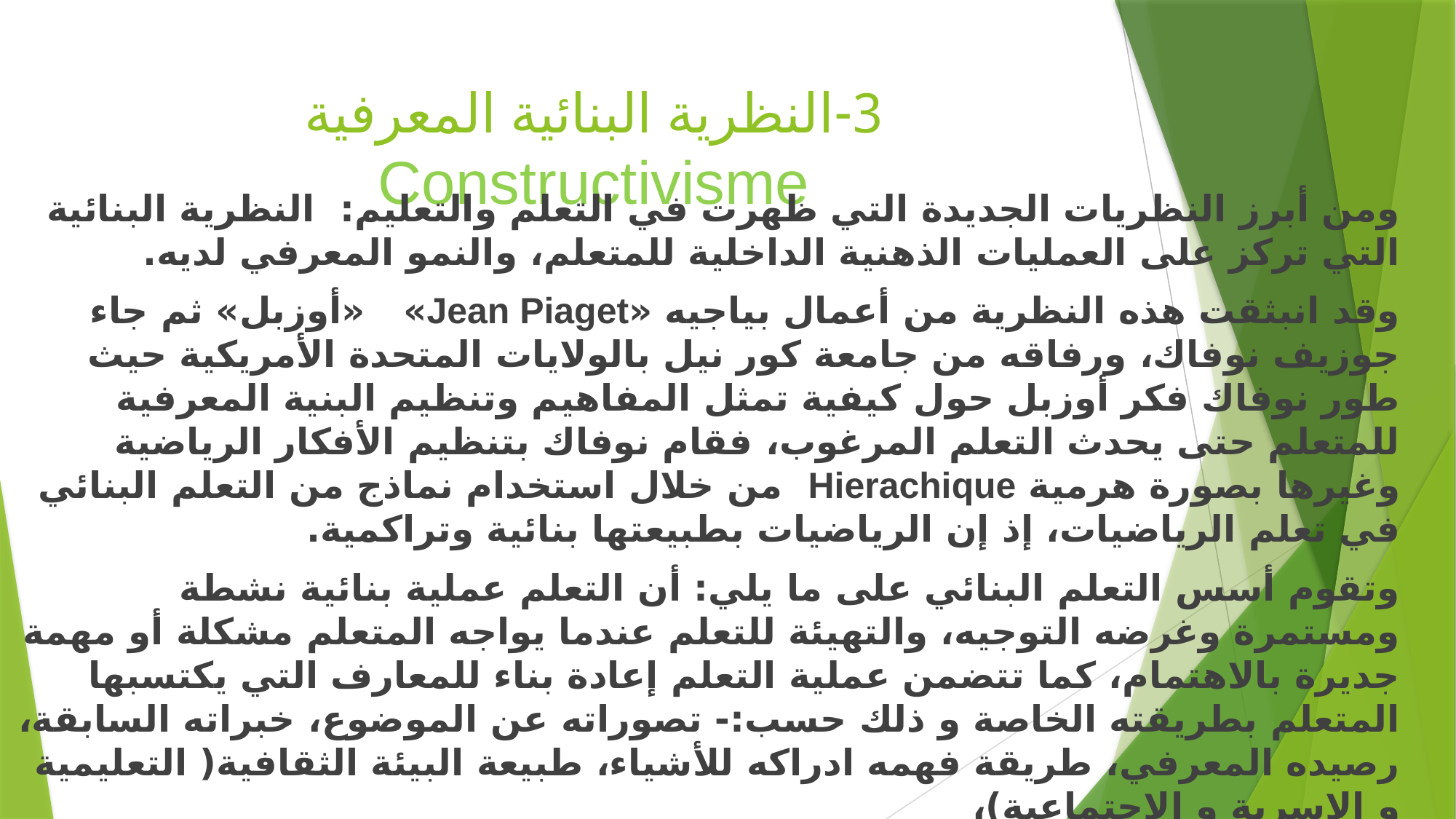

# 3-النظرية البنائية المعرفية Constructivisme
ومن أبرز النظريات الجديدة التي ظهرت في التعلم والتعليم:  النظرية البنائية التي تركز على العمليات الذهنية الداخلية للمتعلم، والنمو المعرفي لديه.
وقد انبثقت هذه النظرية من أعمال بياجيه «Jean Piaget»   «أوزبل» ثم جاء جوزيف نوفاك، ورفاقه من جامعة كور نيل بالولايات المتحدة الأمريكية حيث طور نوفاك فكر أوزبل حول كيفية تمثل المفاهيم وتنظيم البنية المعرفية للمتعلم حتى يحدث التعلم المرغوب، فقام نوفاك بتنظيم الأفكار الرياضية وغيرها بصورة هرمية Hierachique  من خلال استخدام نماذج من التعلم البنائي في تعلم الرياضيات، إذ إن الرياضيات بطبيعتها بنائية وتراكمية.
وتقوم أسس التعلم البنائي على ما يلي: أن التعلم عملية بنائية نشطة ومستمرة وغرضه التوجيه، والتهيئة للتعلم عندما يواجه المتعلم مشكلة أو مهمة جديرة بالاهتمام، كما تتضمن عملية التعلم إعادة بناء للمعارف التي يكتسبها المتعلم بطريقته الخاصة و ذلك حسب:- تصوراته عن الموضوع، خبراته السابقة، رصيده المعرفي، طريقة فهمه ادراكه للأشياء، طبيعة البيئة الثقافية( التعليمية و الاسرية و الاجتماعية)،